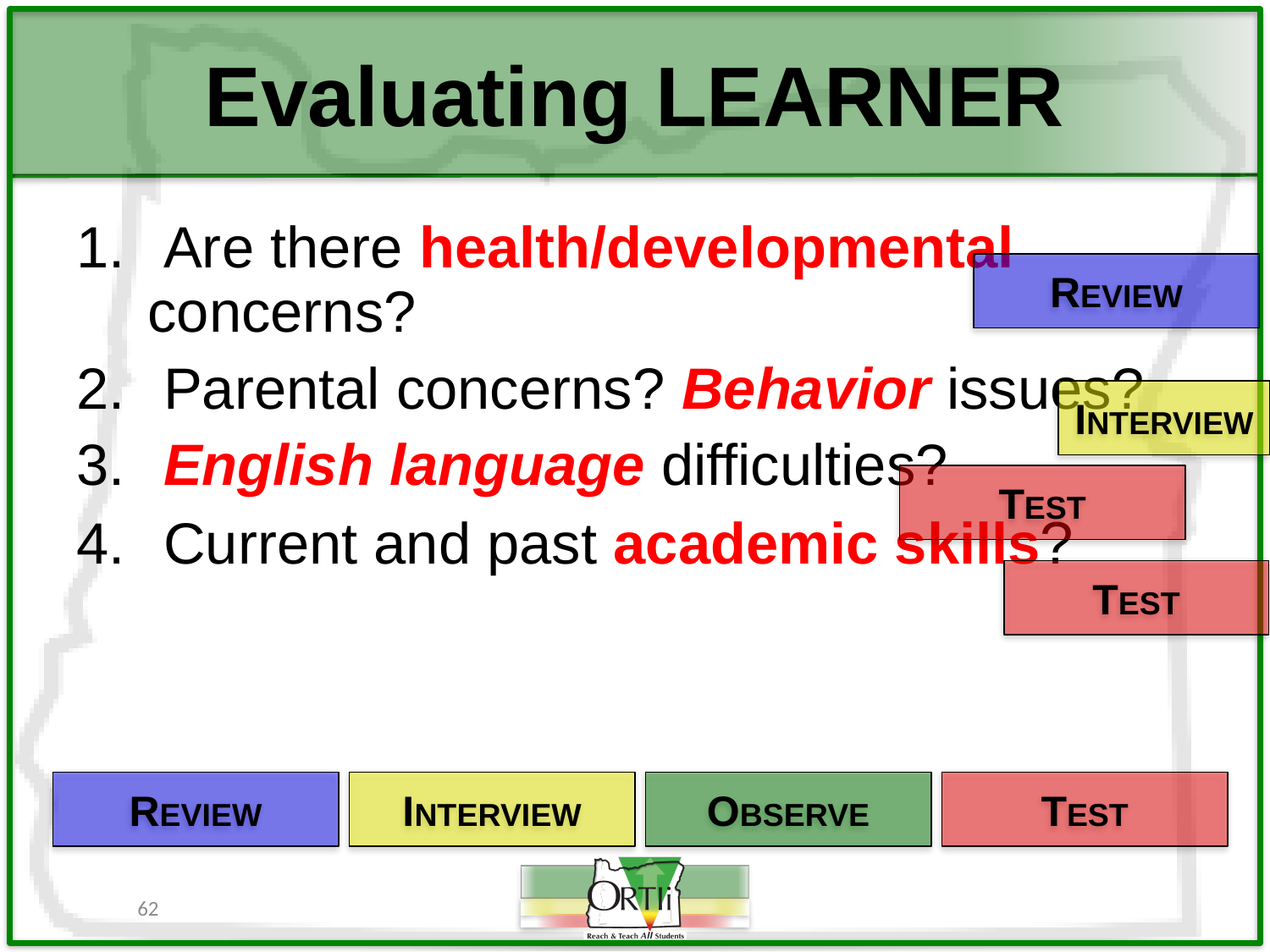

# Evaluating LEARNER
 Are there health/developmental concerns?
 Parental concerns? Behavior issues?
 English language difficulties?
 Current and past academic skills?
REVIEW
INTERVIEW
TEST
TEST
REVIEW
INTERVIEW
OBSERVE
TEST
62